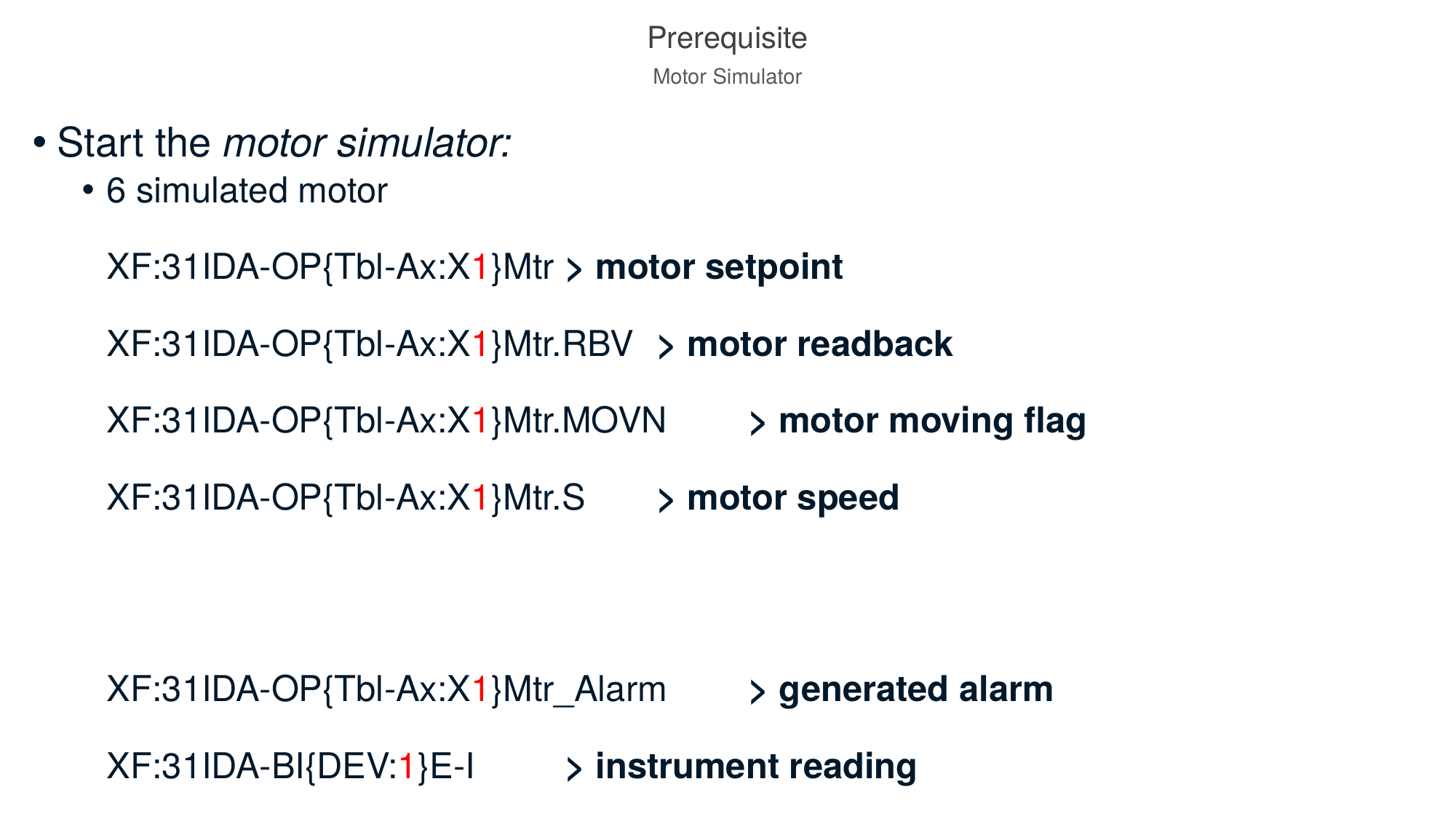

# Prerequisite
Motor Simulator
Start the motor simulator:
6 simulated motor
XF:31IDA-OP{Tbl-Ax:X1}Mtr		> motor setpoint
XF:31IDA-OP{Tbl-Ax:X1}Mtr.RBV	> motor readback
XF:31IDA-OP{Tbl-Ax:X1}Mtr.MOVN	> motor moving flag
XF:31IDA-OP{Tbl-Ax:X1}Mtr.S		> motor speed
XF:31IDA-OP{Tbl-Ax:X1}Mtr_Alarm	> generated alarm
XF:31IDA-BI{DEV:1}E-I			> instrument reading